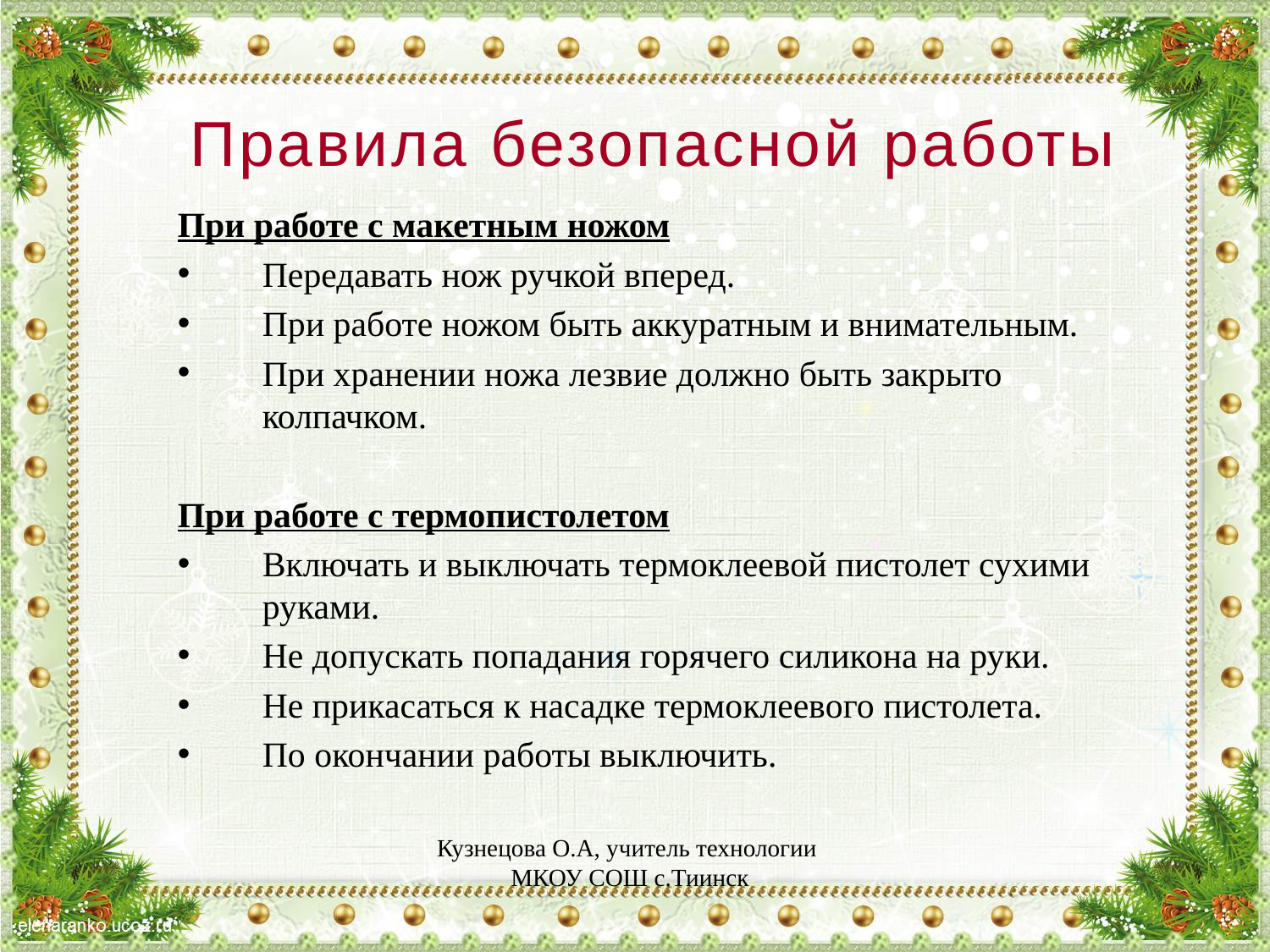

Правила безопасной работы
При работе с макетным ножом
Передавать нож ручкой вперед.
При работе ножом быть аккуратным и внимательным.
При хранении ножа лезвие должно быть закрыто колпачком.

При работе с термопистолетом
Включать и выключать термоклеевой пистолет сухими руками.
Не допускать попадания горячего силикона на руки.
Не прикасаться к насадке термоклеевого пистолета.
По окончании работы выключить.

Кузнецова О.А, учитель технологии
МКОУ СОШ с.Тиинск